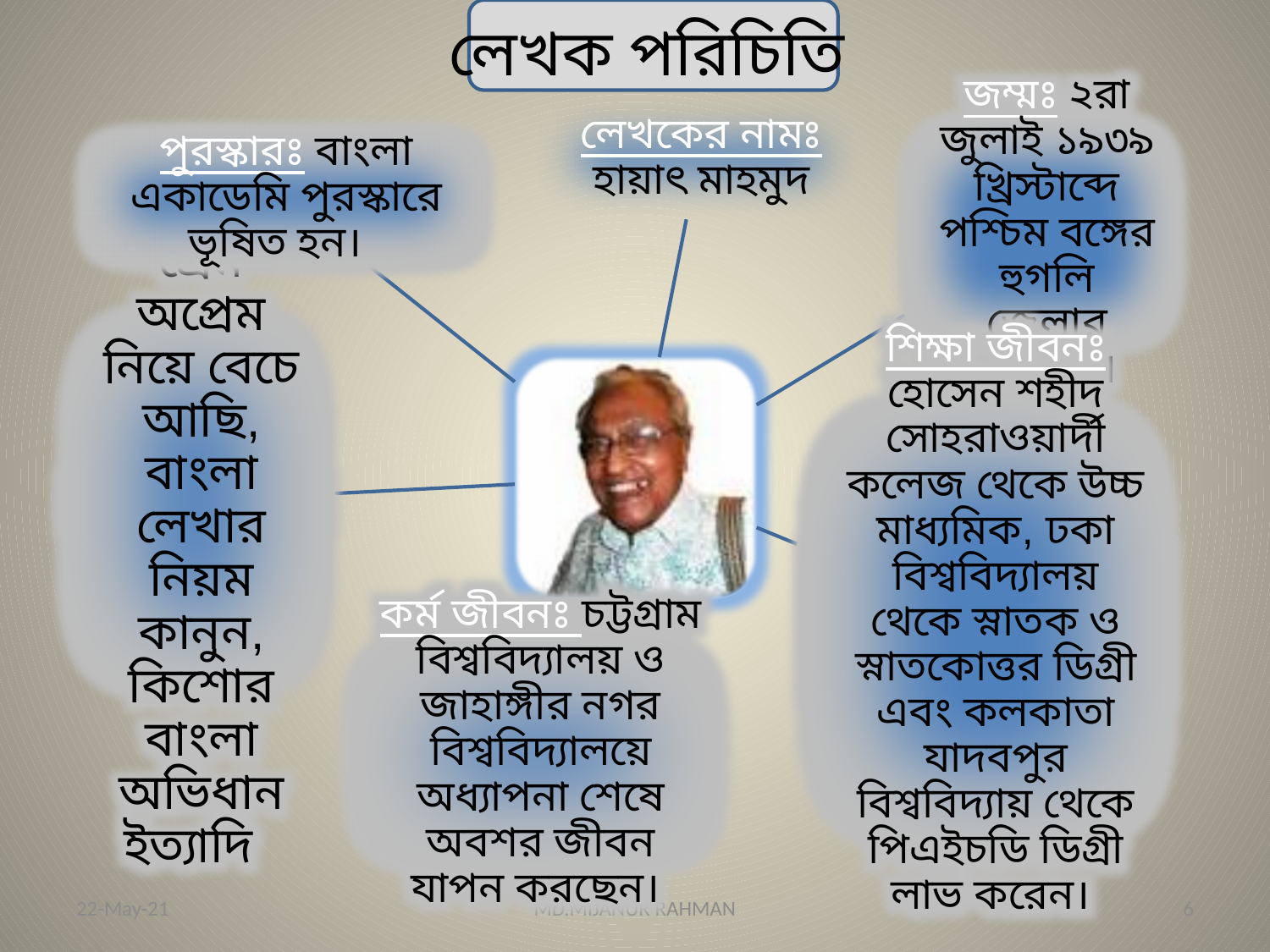

লেখক পরিচিতি

লেখকের নামঃ হায়াৎ মাহমুদ
জম্মঃ ২রা জুলাই ১৯৩৯ খ্রিস্টাব্দে পশ্চিম বঙ্গের হুগলি জেলার মৌগ্রামে।
শিক্ষা জীবনঃ হোসেন শহীদ সোহরাওয়ার্দী কলেজ থেকে উচ্চ মাধ্যমিক, ঢকা বিশ্ববিদ্যালয় থেকে স্নাতক ও স্নাতকোত্তর ডিগ্রী এবং কলকাতা যাদবপুর বিশ্ববিদ্যায় থেকে পিএইচডি ডিগ্রী লাভ করেন।
কর্ম জীবনঃ চট্টগ্রাম বিশ্ববিদ্যালয় ও জাহাঙ্গীর নগর বিশ্ববিদ্যালয়ে অধ্যাপনা শেষে অবশর জীবন যাপন করছেন।
গ্রন্থঃ সংলাপ, প্রেম অপ্রেম নিয়ে বেচে আছি, বাংলা লেখার নিয়ম কানুন, কিশোর বাংলা অভিধান ইত্যাদি
পুরস্কারঃ বাংলা একাডেমি পুরস্কারে ভূষিত হন।
22-May-21
MD.MIJANUR RAHMAN
6